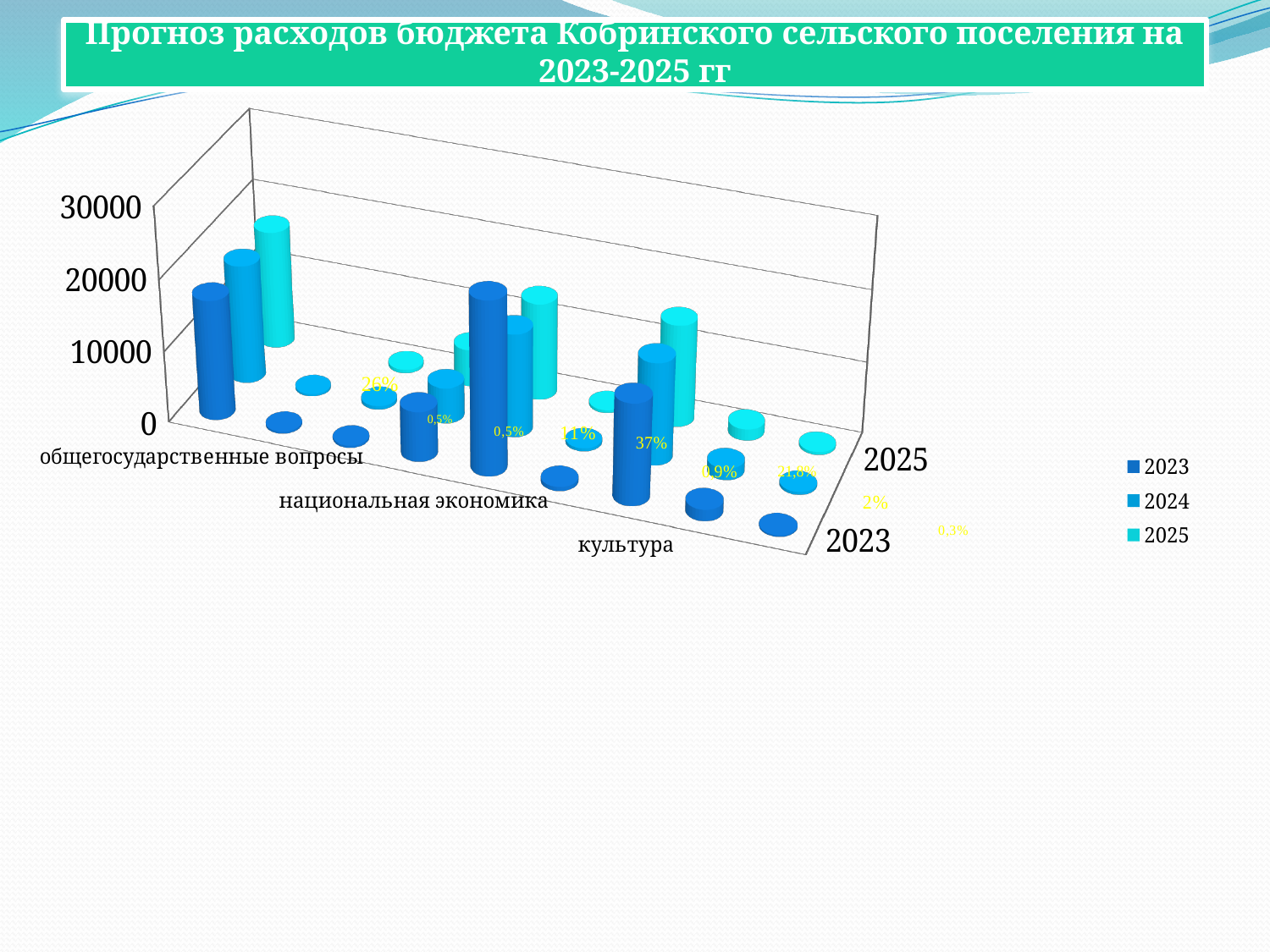

# Прогноз расходов бюджета Кобринского сельского поселения на 2023-2025 гг

[unsupported chart]